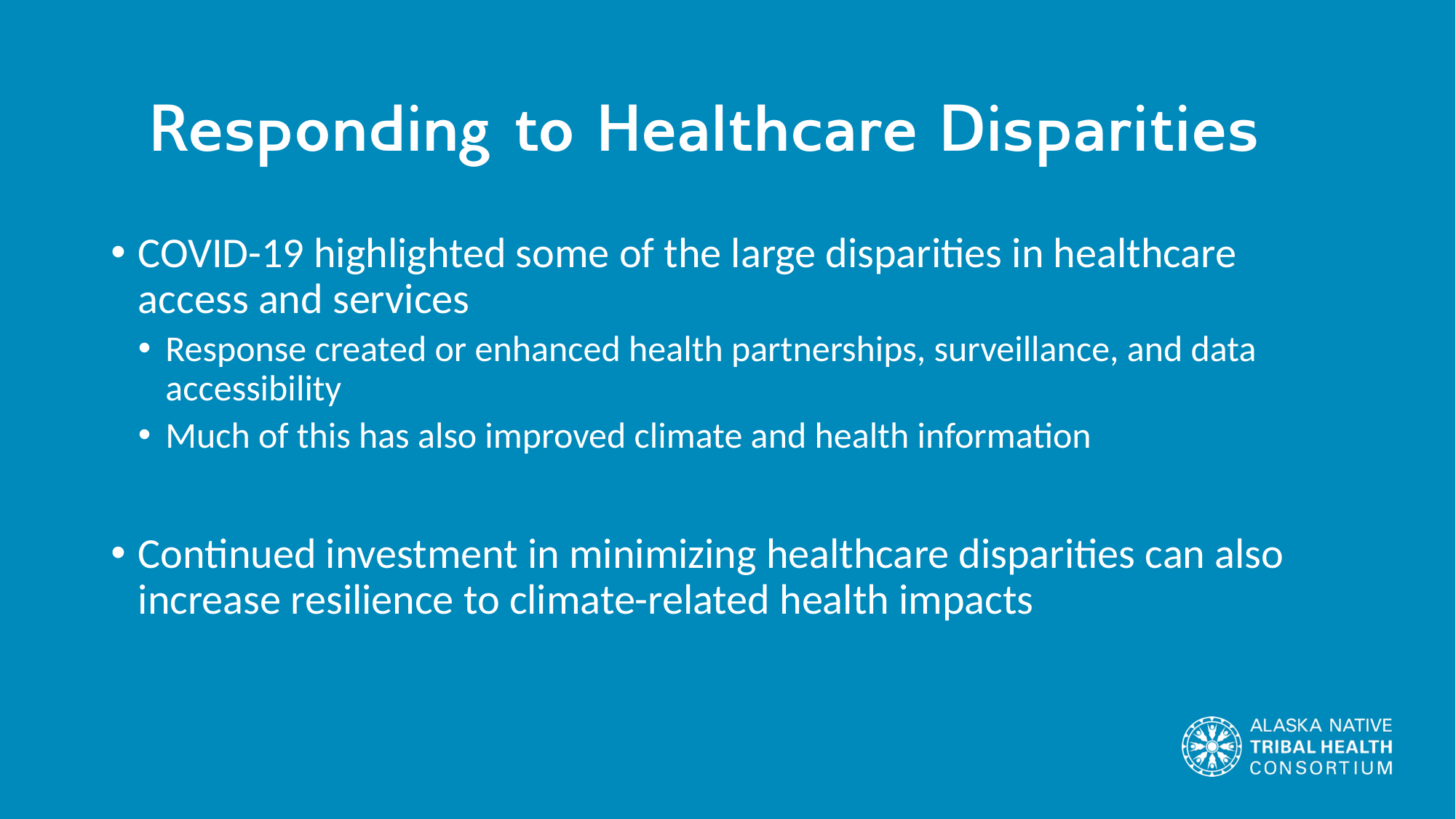

# Responding to Healthcare Disparities
COVID-19 highlighted some of the large disparities in healthcare access and services
Response created or enhanced health partnerships, surveillance, and data accessibility
Much of this has also improved climate and health information

Continued investment in minimizing healthcare disparities can also increase resilience to climate-related health impacts